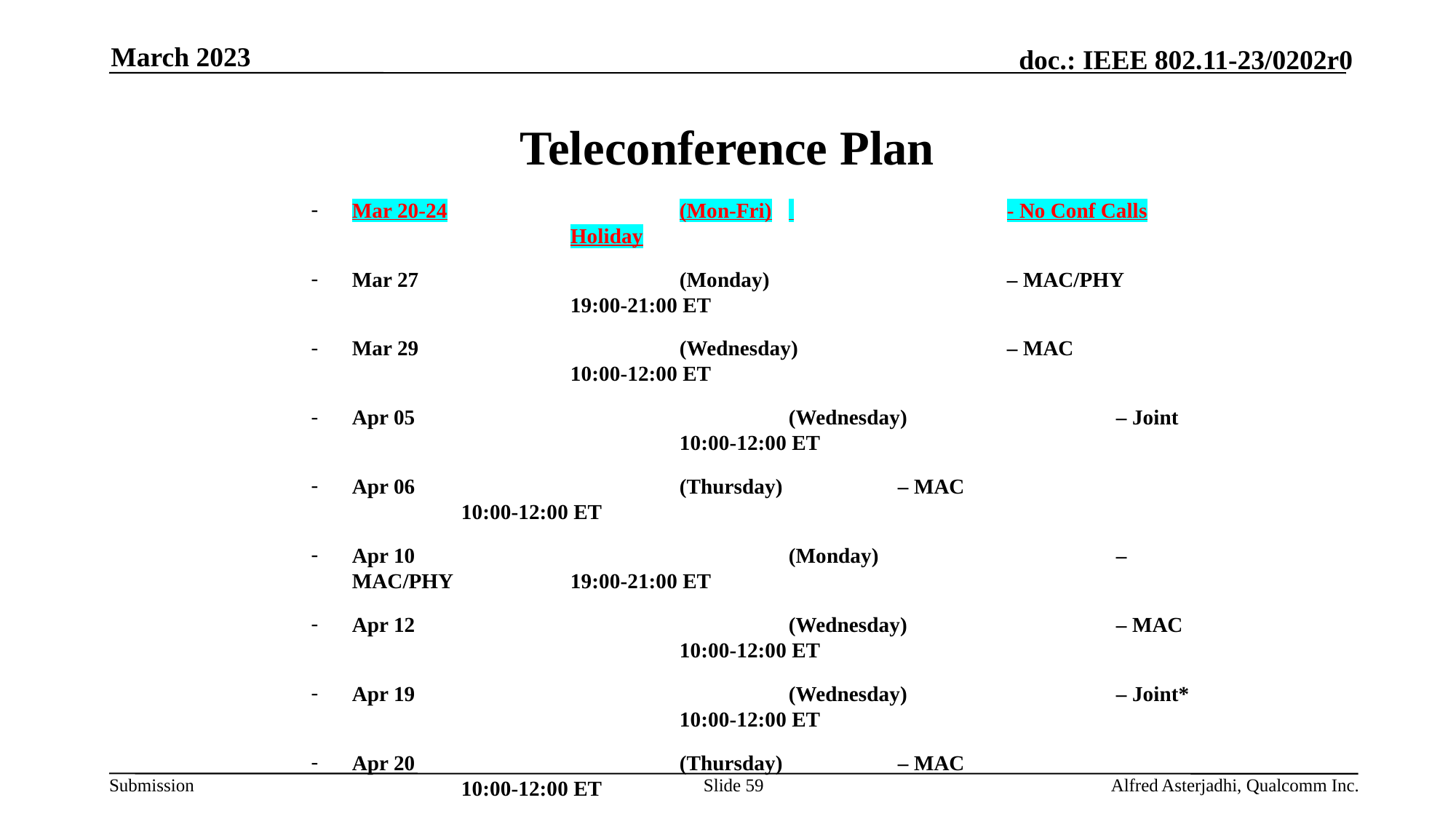

March 2023
# Teleconference Plan
Mar 20-24			(Mon-Fri)	 		- No Conf Calls		Holiday
Mar 27			(Monday)			– MAC/PHY		19:00-21:00 ET
Mar 29			(Wednesday) 		– MAC 			10:00-12:00 ET
Apr 05				(Wednesday) 		– Joint 			10:00-12:00 ET
Apr 06 			(Thursday) 		– MAC			10:00-12:00 ET
Apr 10				(Monday)			– MAC/PHY		19:00-21:00 ET
Apr 12				(Wednesday) 		– MAC 			10:00-12:00 ET
Apr 19				(Wednesday) 		– Joint* 			10:00-12:00 ET
Apr 20 			(Thursday) 		– MAC 			10:00-12:00 ET
Apr 24				(Monday)			– MAC/PHY		19:00-21:00 ET
Apr 26				(Wednesday) 		– MAC 			10:00-12:00 ET
May 3				(Wednesday) 		 - No Conf Call		Holiday
May 4 				(Thursday) 		– MAC 			10:00-12:00 ET
Slide 59
Alfred Asterjadhi, Qualcomm Inc.